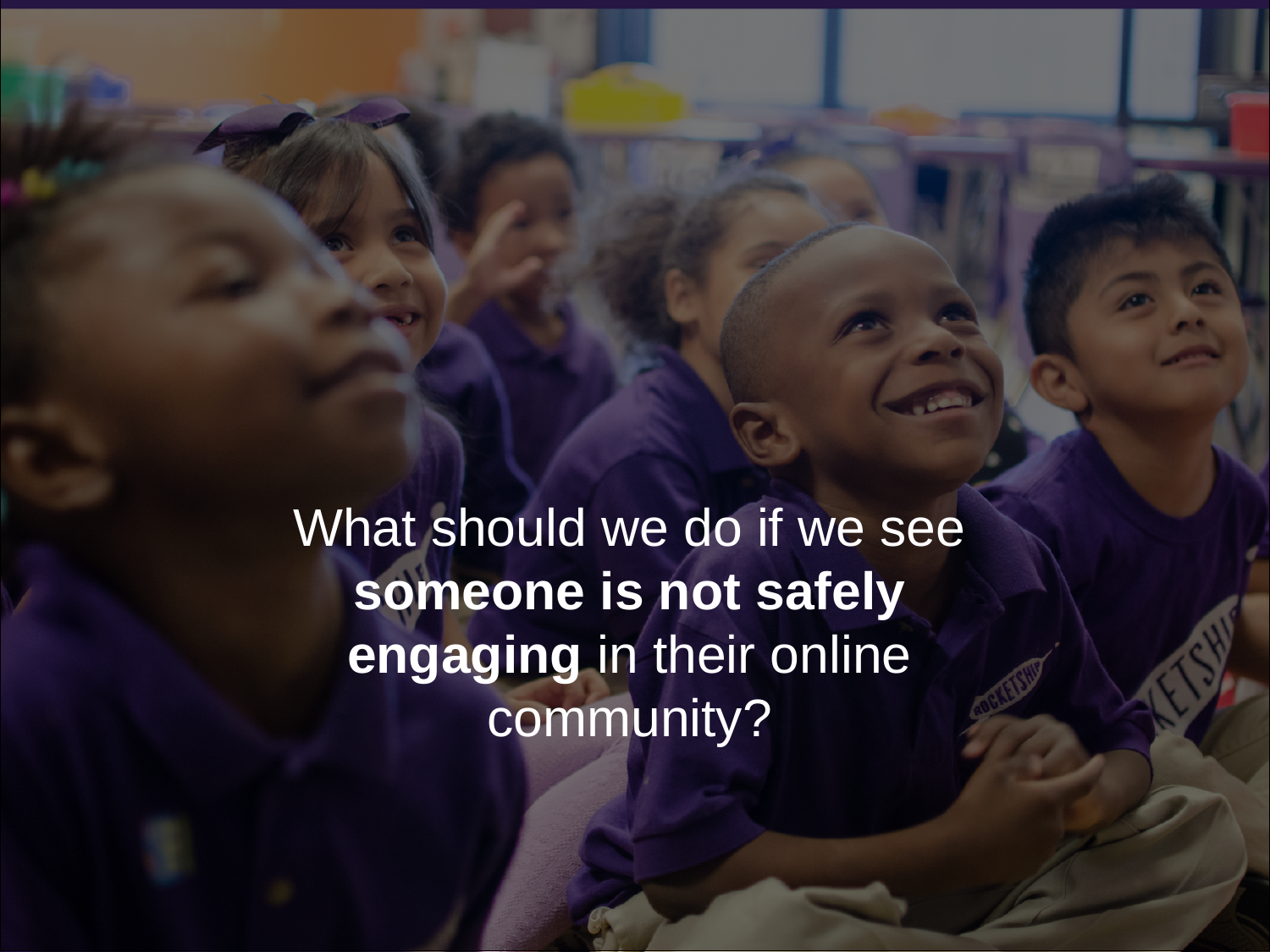

What should we do if we see someone is not safely engaging in their online community?